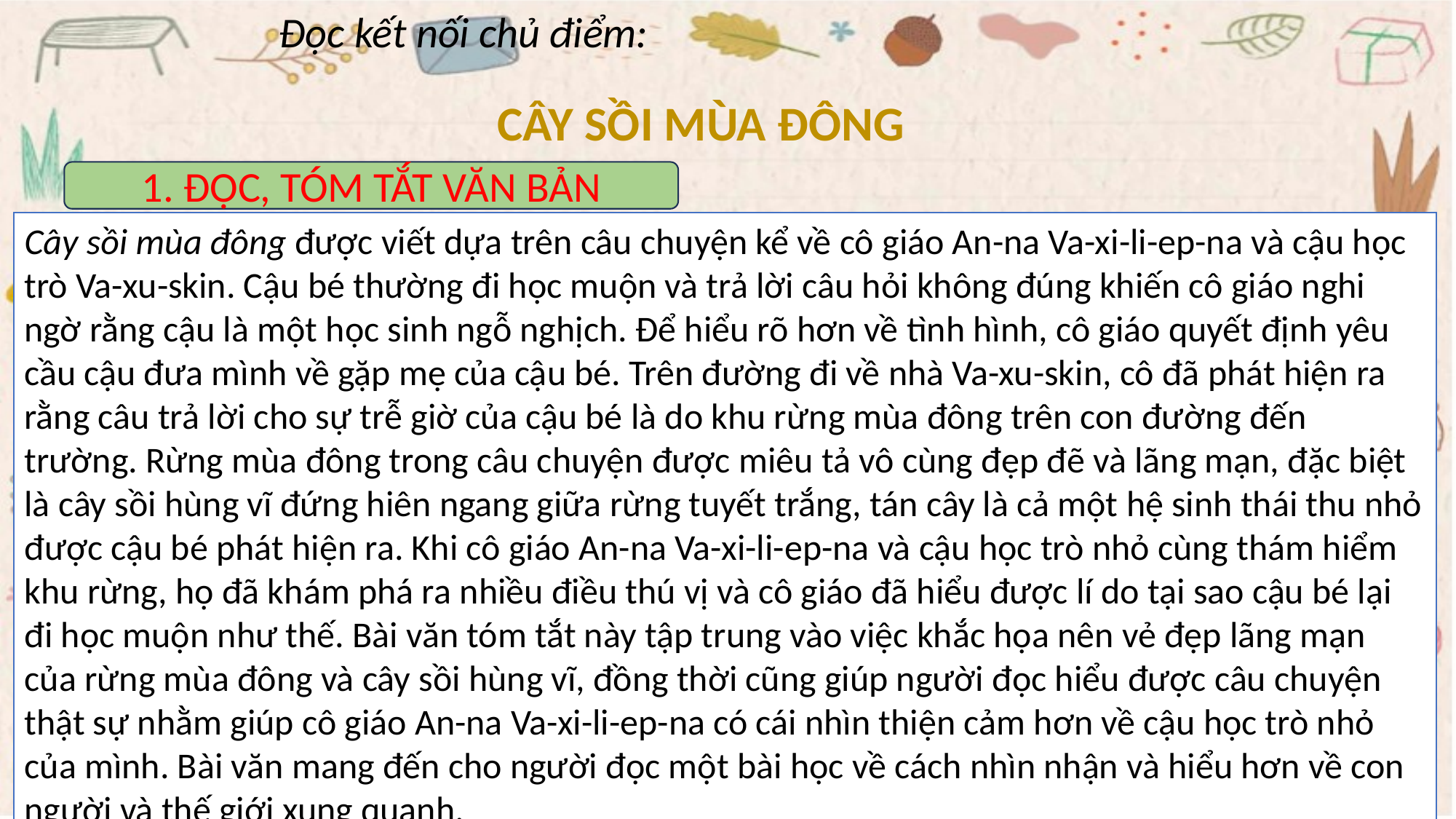

Đọc kết nối chủ điểm:

                    CÂY SỒI MÙA ĐÔNG
1. ĐỌC, TÓM TẮT VĂN BẢN
Cây sồi mùa đông được viết dựa trên câu chuyện kể về cô giáo An-na Va-xi-li-ep-na và cậu học trò Va-xu-skin. Cậu bé thường đi học muộn và trả lời câu hỏi không đúng khiến cô giáo nghi ngờ rằng cậu là một học sinh ngỗ nghịch. Để hiểu rõ hơn về tình hình, cô giáo quyết định yêu cầu cậu đưa mình về gặp mẹ của cậu bé. Trên đường đi về nhà Va-xu-skin, cô đã phát hiện ra rằng câu trả lời cho sự trễ giờ của cậu bé là do khu rừng mùa đông trên con đường đến trường. Rừng mùa đông trong câu chuyện được miêu tả vô cùng đẹp đẽ và lãng mạn, đặc biệt là cây sồi hùng vĩ đứng hiên ngang giữa rừng tuyết trắng, tán cây là cả một hệ sinh thái thu nhỏ được cậu bé phát hiện ra. Khi cô giáo An-na Va-xi-li-ep-na và cậu học trò nhỏ cùng thám hiểm khu rừng, họ đã khám phá ra nhiều điều thú vị và cô giáo đã hiểu được lí do tại sao cậu bé lại đi học muộn như thế. Bài văn tóm tắt này tập trung vào việc khắc họa nên vẻ đẹp lãng mạn của rừng mùa đông và cây sồi hùng vĩ, đồng thời cũng giúp người đọc hiểu được câu chuyện thật sự nhằm giúp cô giáo An-na Va-xi-li-ep-na có cái nhìn thiện cảm hơn về cậu học trò nhỏ của mình. Bài văn mang đến cho người đọc một bài học về cách nhìn nhận và hiểu hơn về con người và thế giới xung quanh.